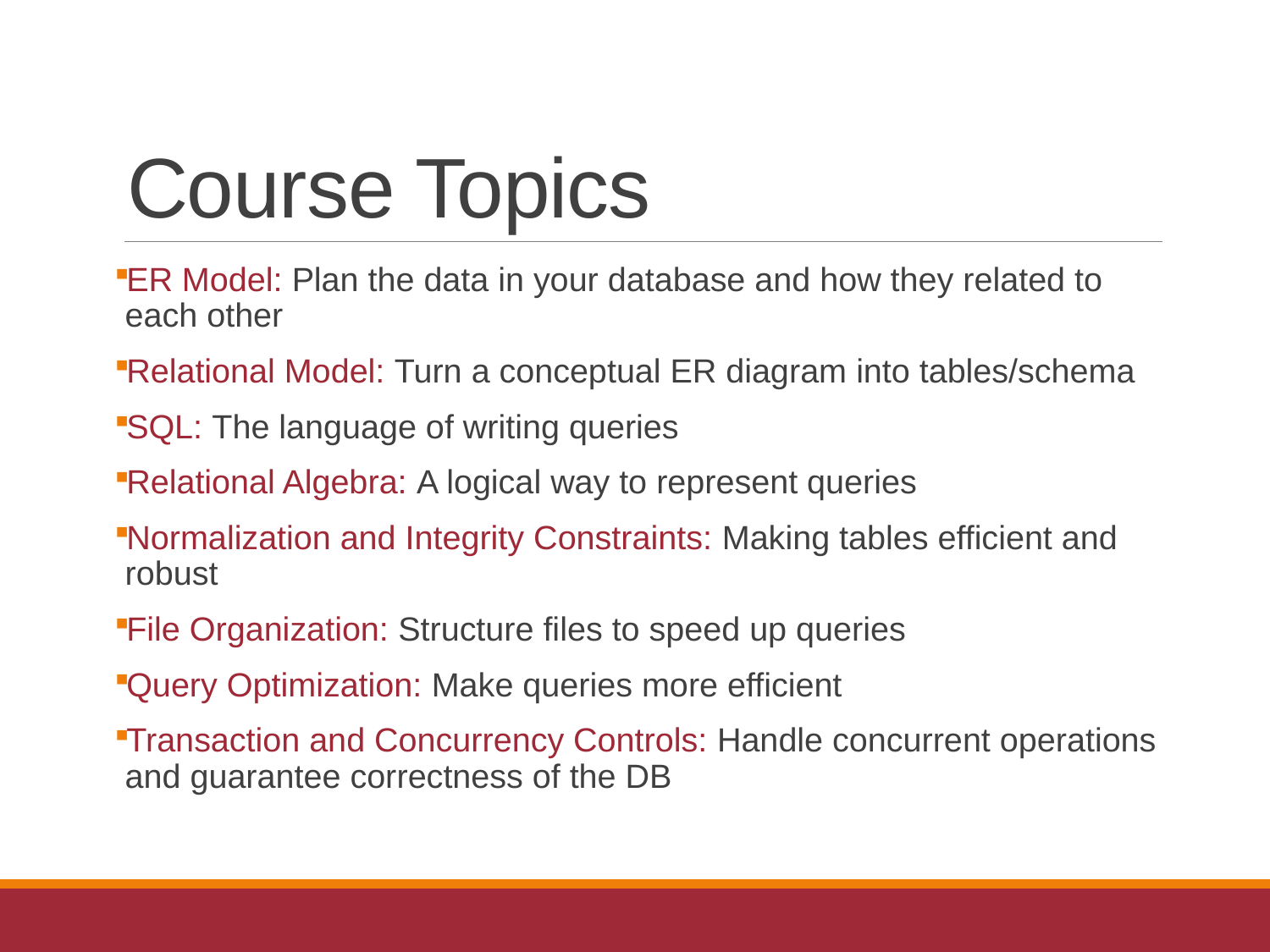

# Course Topics
ER Model: Plan the data in your database and how they related to each other
Relational Model: Turn a conceptual ER diagram into tables/schema
SQL: The language of writing queries
Relational Algebra: A logical way to represent queries
Normalization and Integrity Constraints: Making tables efficient and robust
File Organization: Structure files to speed up queries
Query Optimization: Make queries more efficient
Transaction and Concurrency Controls: Handle concurrent operations and guarantee correctness of the DB